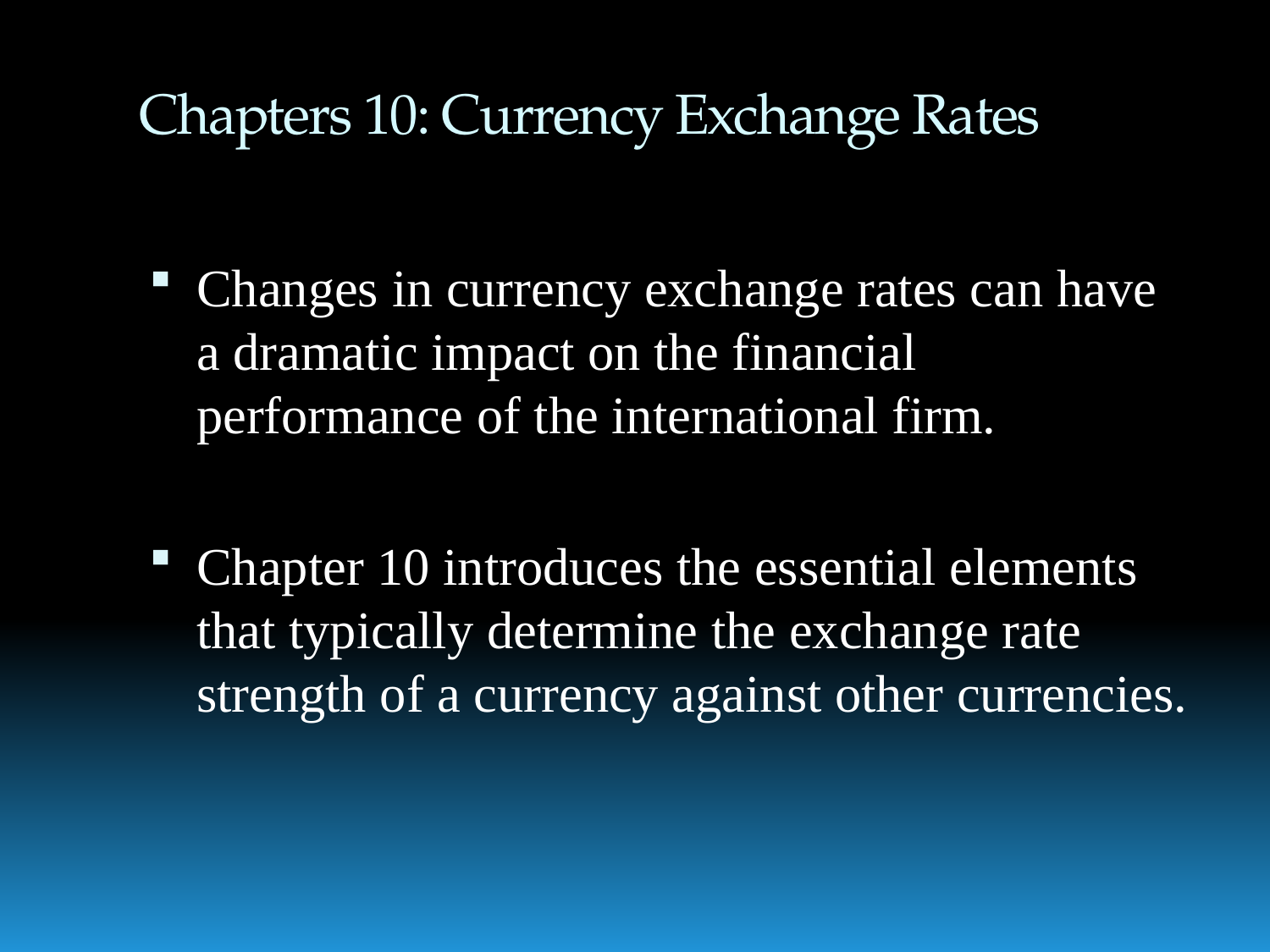

# Chapters 10: Currency Exchange Rates
Changes in currency exchange rates can have a dramatic impact on the financial performance of the international firm.

Chapter 10 introduces the essential elements that typically determine the exchange rate strength of a currency against other currencies.